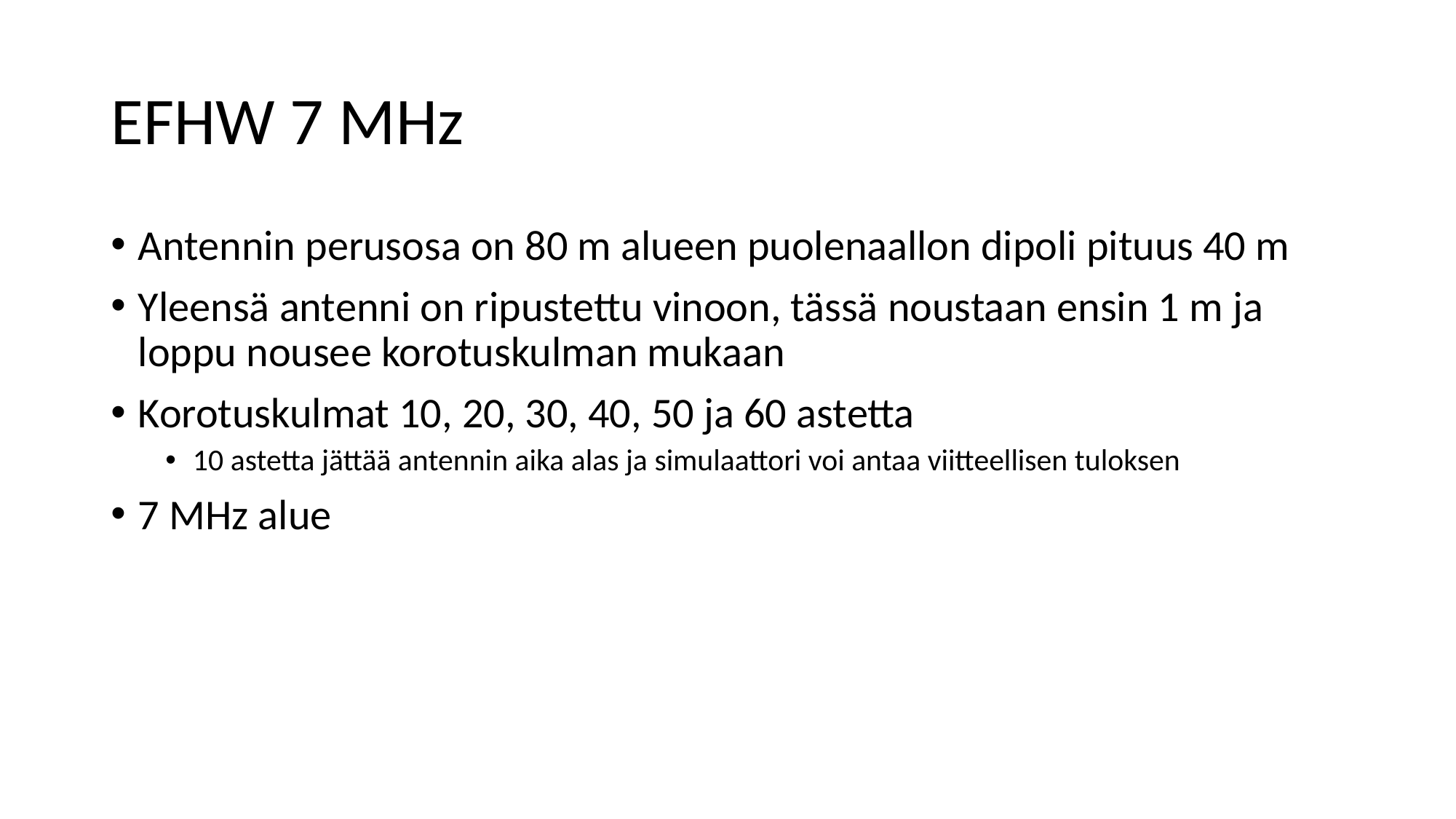

# EFHW 7 MHz
Antennin perusosa on 80 m alueen puolenaallon dipoli pituus 40 m
Yleensä antenni on ripustettu vinoon, tässä noustaan ensin 1 m ja
loppu nousee korotuskulman mukaan
Korotuskulmat 10, 20, 30, 40, 50 ja 60 astetta
10 astetta jättää antennin aika alas ja simulaattori voi antaa viitteellisen tuloksen
7 MHz alue